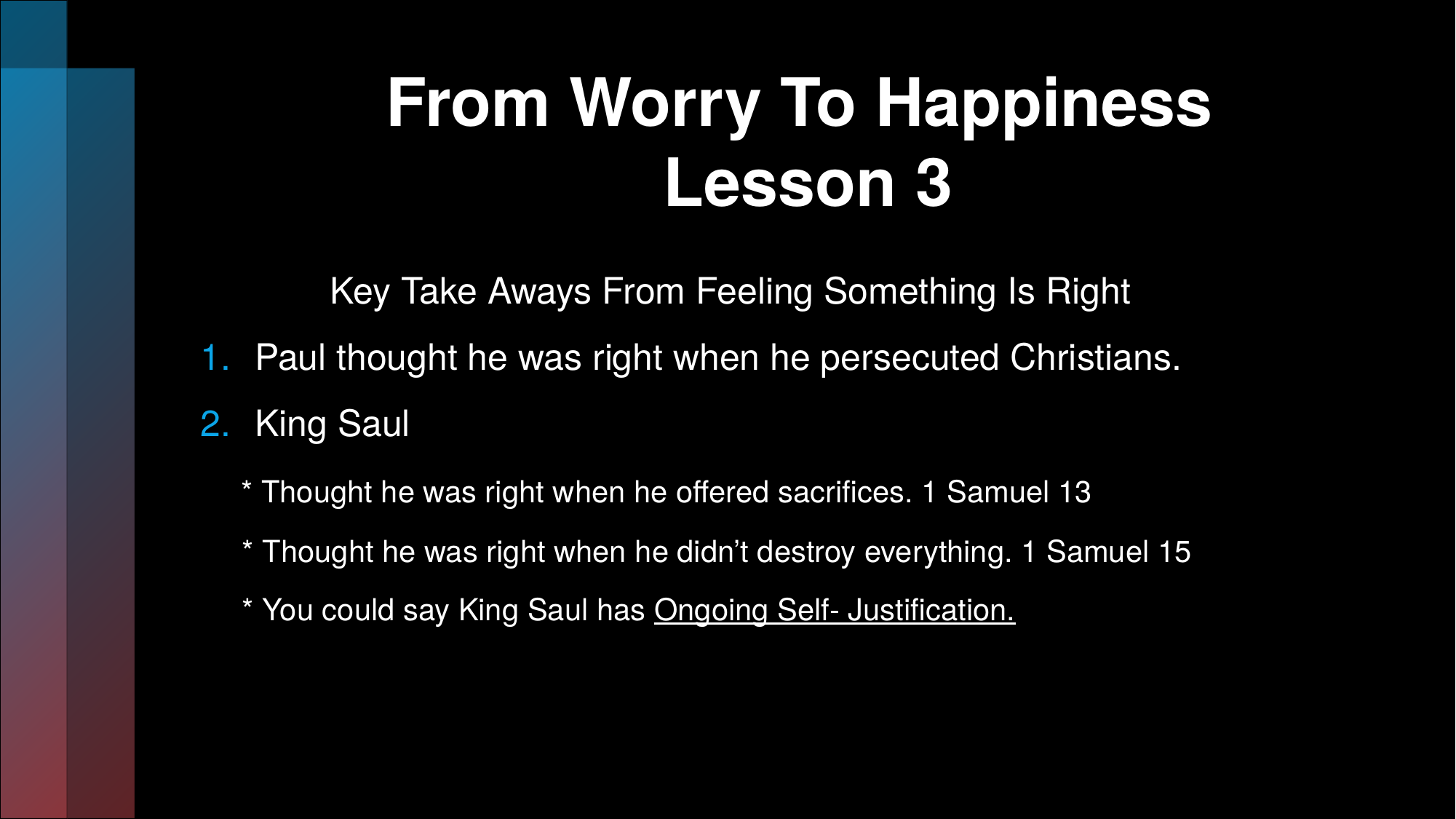

# From Worry To Happiness Lesson 3
              Key Take Aways From Feeling Something Is Right
Paul thought he was right when he persecuted Christians.
King Saul
    * Thought he was right when he offered sacrifices. 1 Samuel 13
     * Thought he was right when he didn’t destroy everything. 1 Samuel 15
     * You could say King Saul has Ongoing Self- Justification.